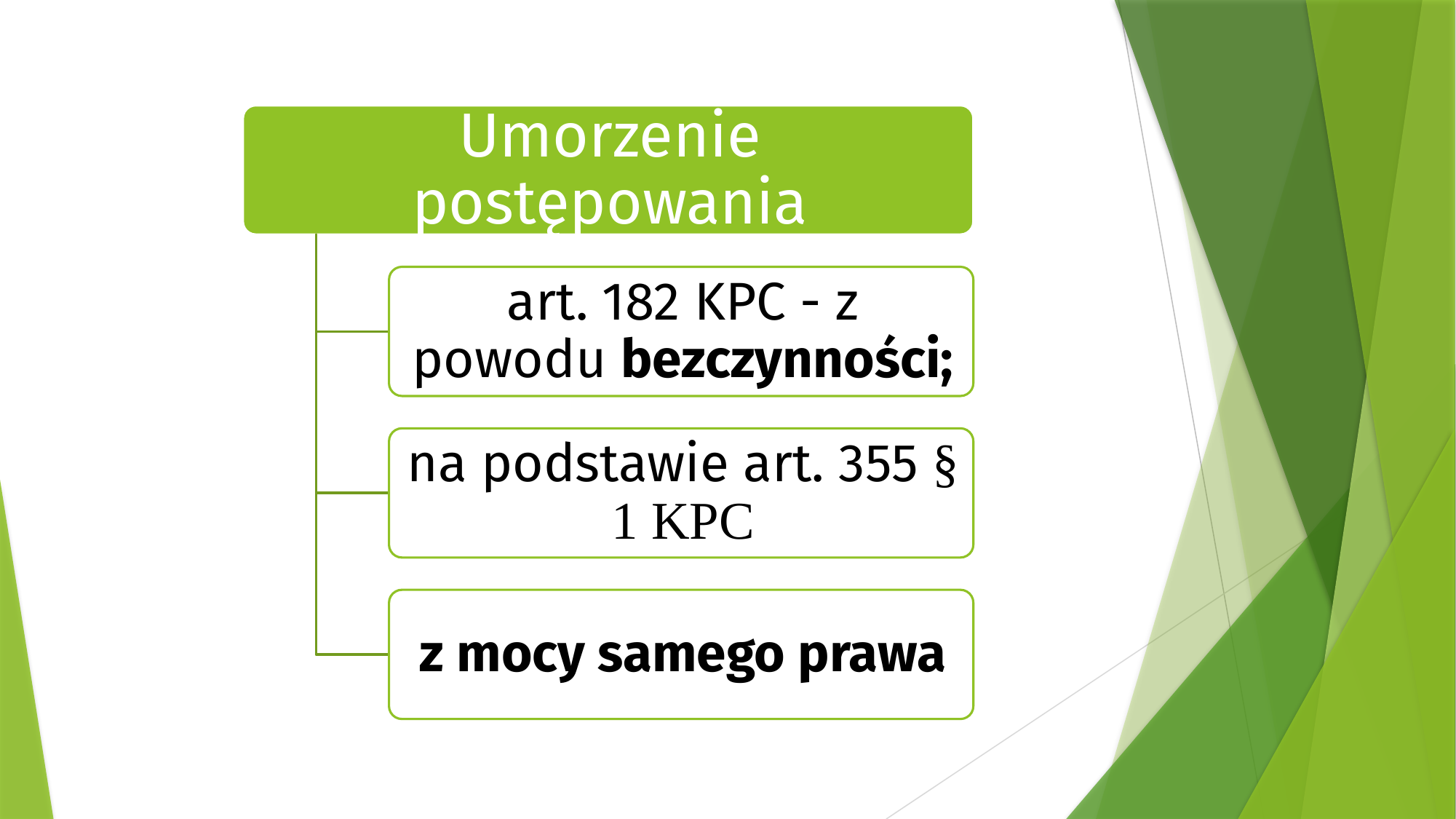

Umorzenie postępowania
art. 182 KPC - z powodu bezczynności;
na podstawie art. 355 § 1 KPC
z mocy samego prawa